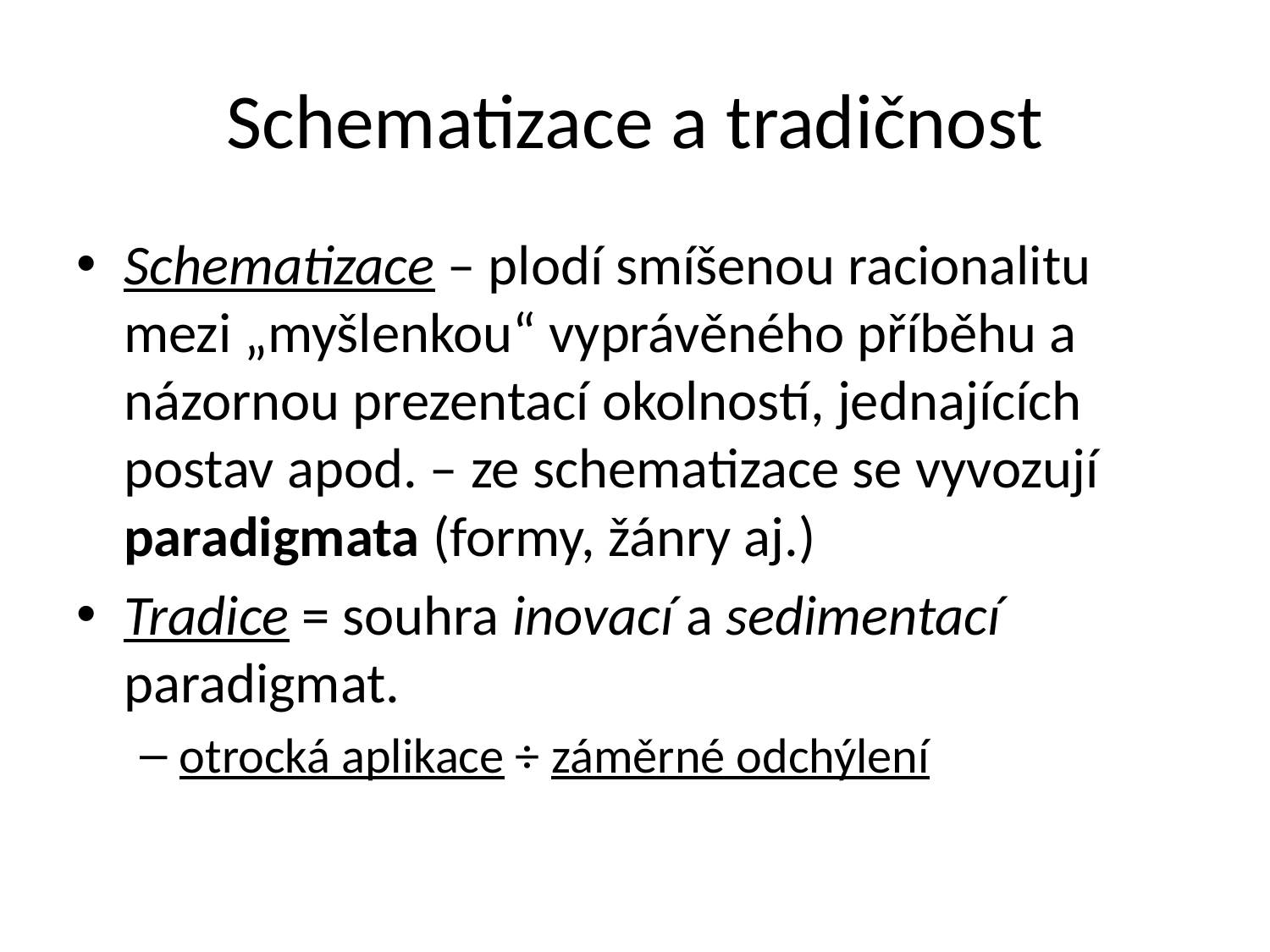

# Schematizace a tradičnost
Schematizace – plodí smíšenou racionalitu mezi „myšlenkou“ vyprávěného příběhu a názornou prezentací okolností, jednajících postav apod. – ze schematizace se vyvozují paradigmata (formy, žánry aj.)
Tradice = souhra inovací a sedimentací paradigmat.
otrocká aplikace ÷ záměrné odchýlení